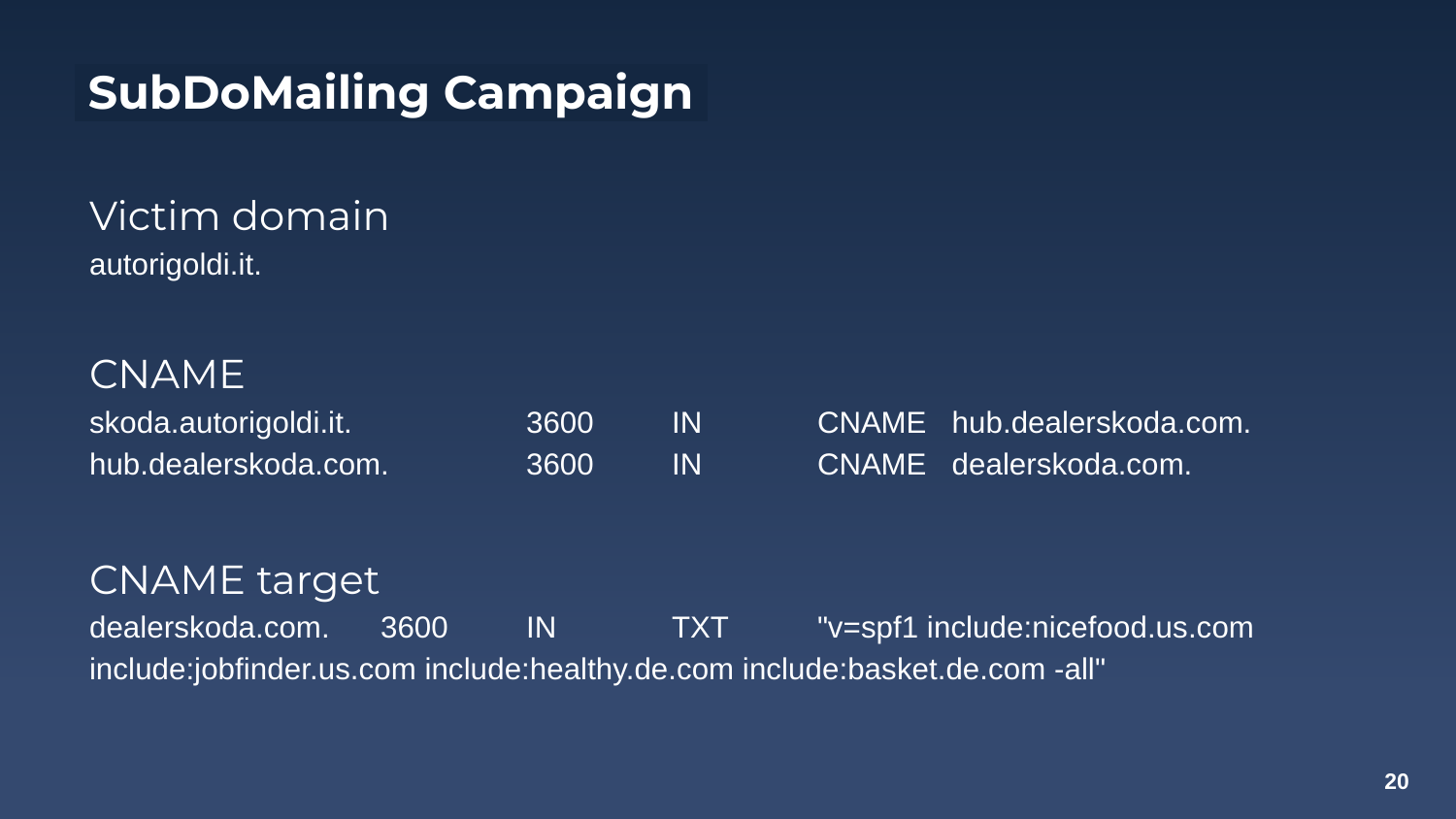

# SubDoMailing Campaign
Victim domain
autorigoldi.it.
CNAME
skoda.autorigoldi.it.		3600	IN  	CNAME   hub.dealerskoda.com.
hub.dealerskoda.com.	3600	IN  	CNAME   dealerskoda.com.
CNAME target
dealerskoda.com.    	3600	IN  	TXT 	"v=spf1 include:nicefood.us.com include:jobfinder.us.com include:healthy.de.com include:basket.de.com -all"

20